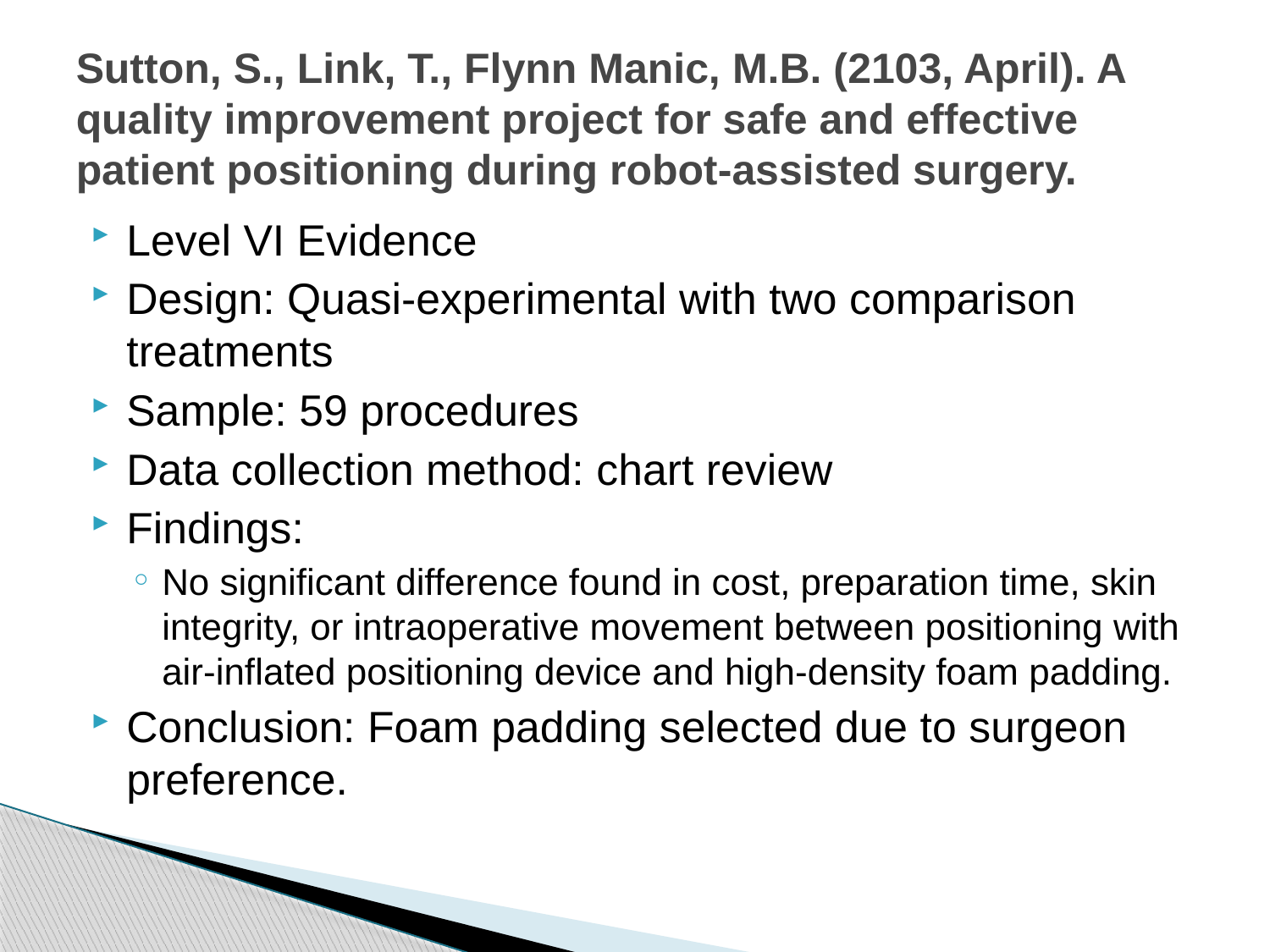

# Sutton, S., Link, T., Flynn Manic, M.B. (2103, April). A quality improvement project for safe and effective patient positioning during robot-assisted surgery.
Level VI Evidence
Design: Quasi-experimental with two comparison treatments
Sample: 59 procedures
Data collection method: chart review
Findings:
No significant difference found in cost, preparation time, skin integrity, or intraoperative movement between positioning with air-inflated positioning device and high-density foam padding.
Conclusion: Foam padding selected due to surgeon preference.